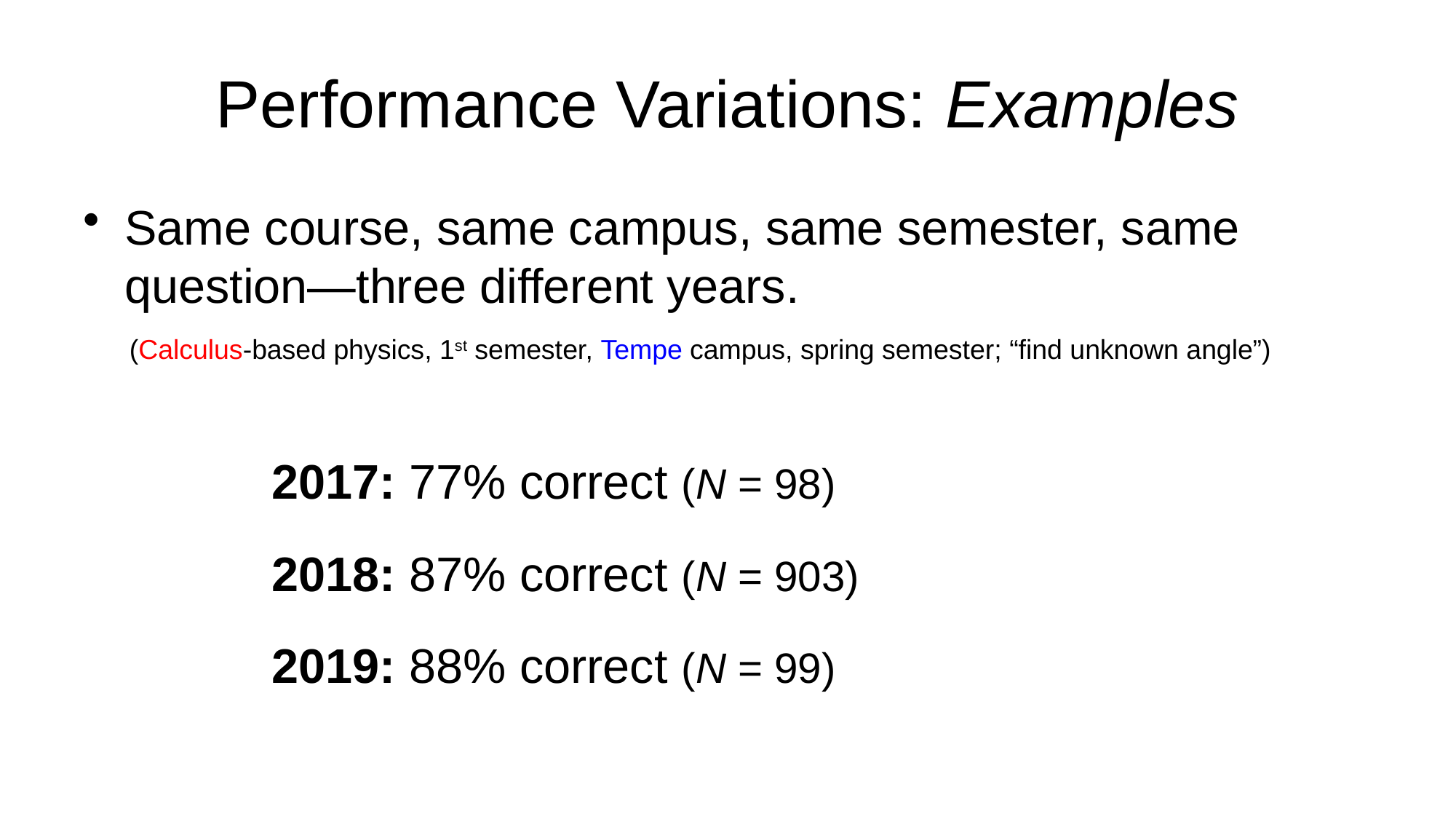

# Performance Variations: Examples
Same course, same campus, same semester, same question—three different years.
      (Calculus-based physics, 1st semester, Tempe campus, spring semester; “find unknown angle”)

2017: 77% correct (N = 98)
2018: 87% correct (N = 903)
2019: 88% correct (N = 99)